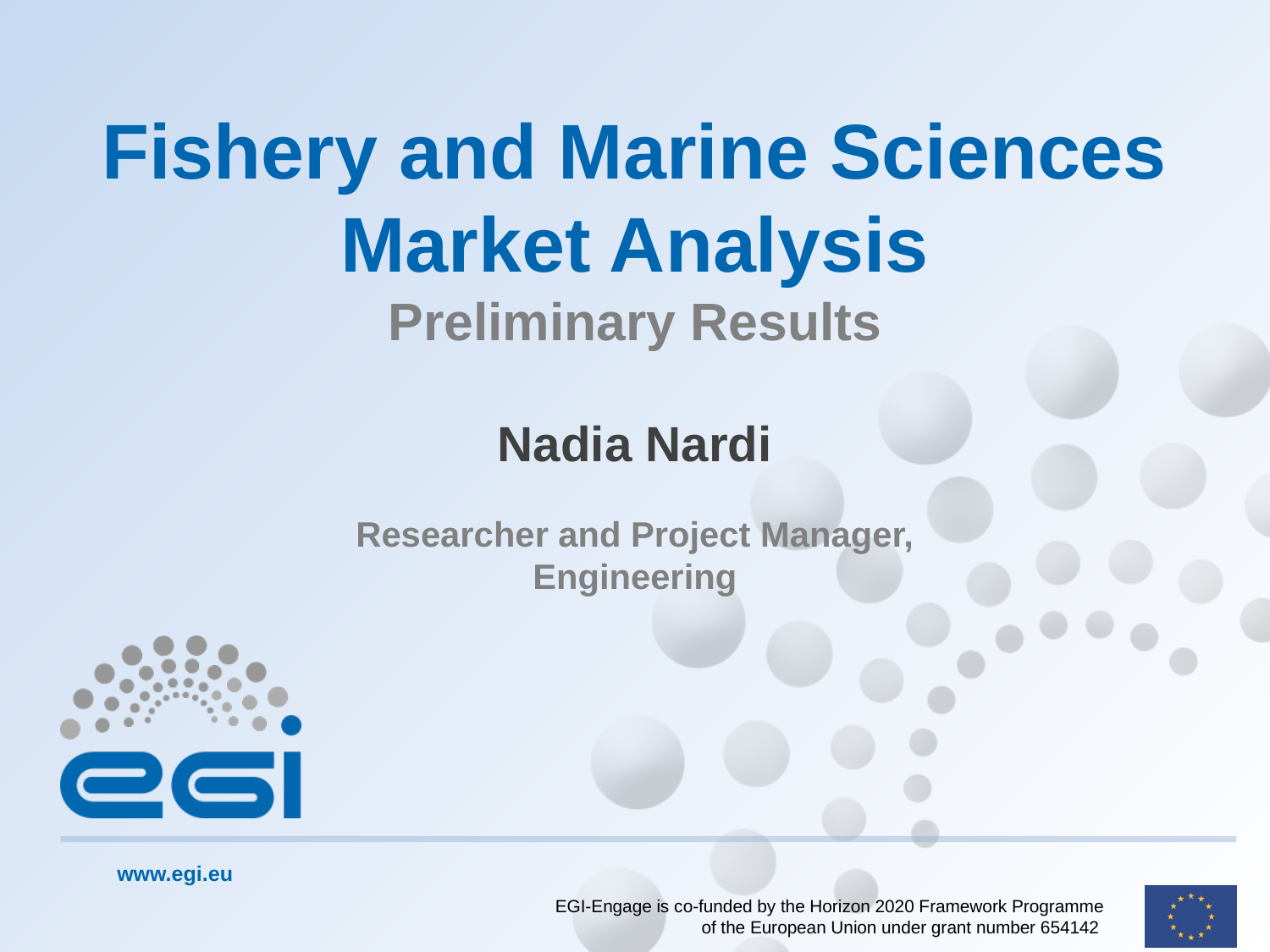

# Fishery and Marine Sciences Market Analysis Preliminary Results
Nadia Nardi
Researcher and Project Manager, Engineering